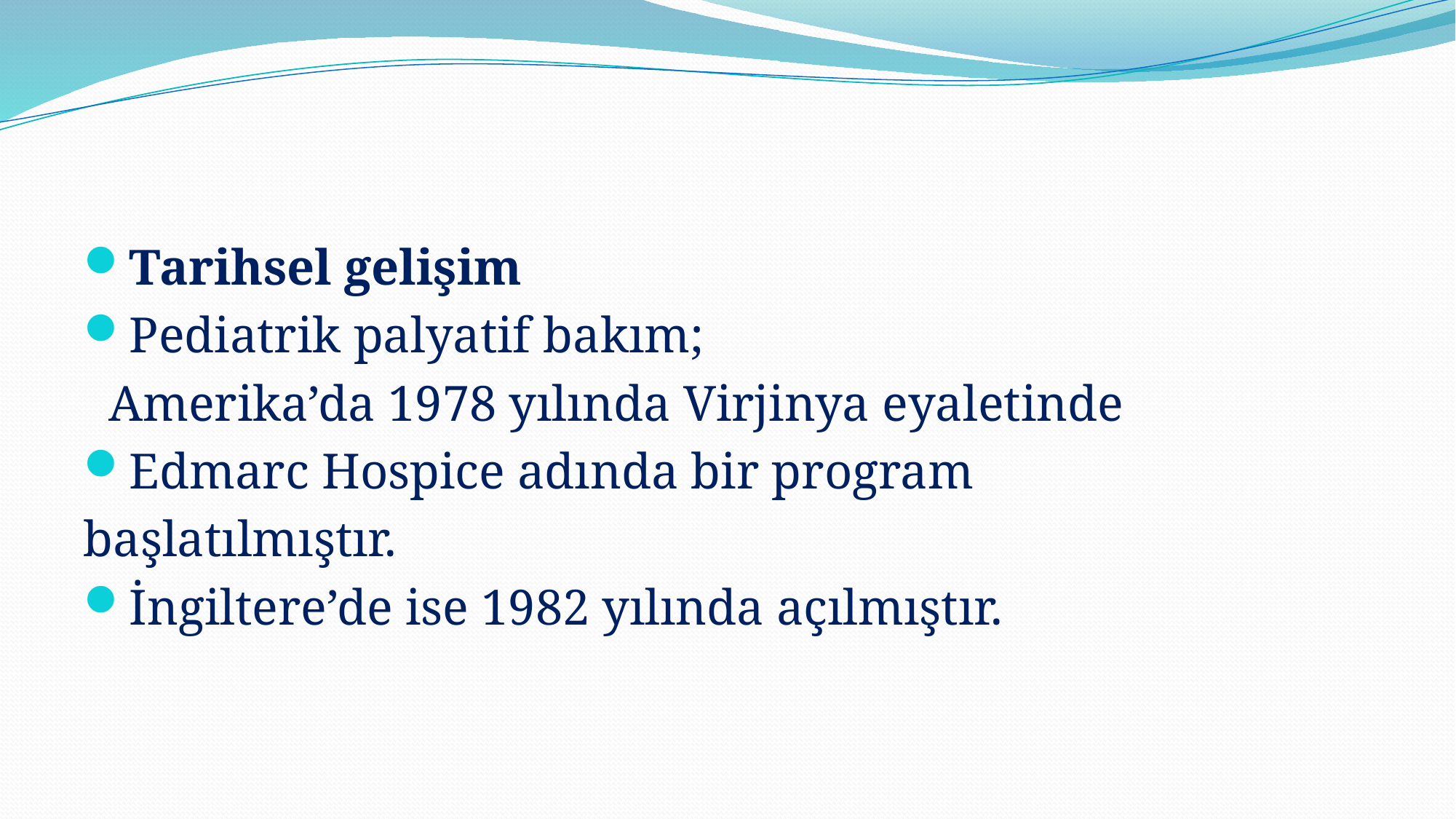

#
Tarihsel gelişim
Pediatrik palyatif bakım;
  Amerika’da 1978 yılında Virjinya eyaletinde
Edmarc Hospice adında bir program
başlatılmıştır.
İngiltere’de ise 1982 yılında açılmıştır.